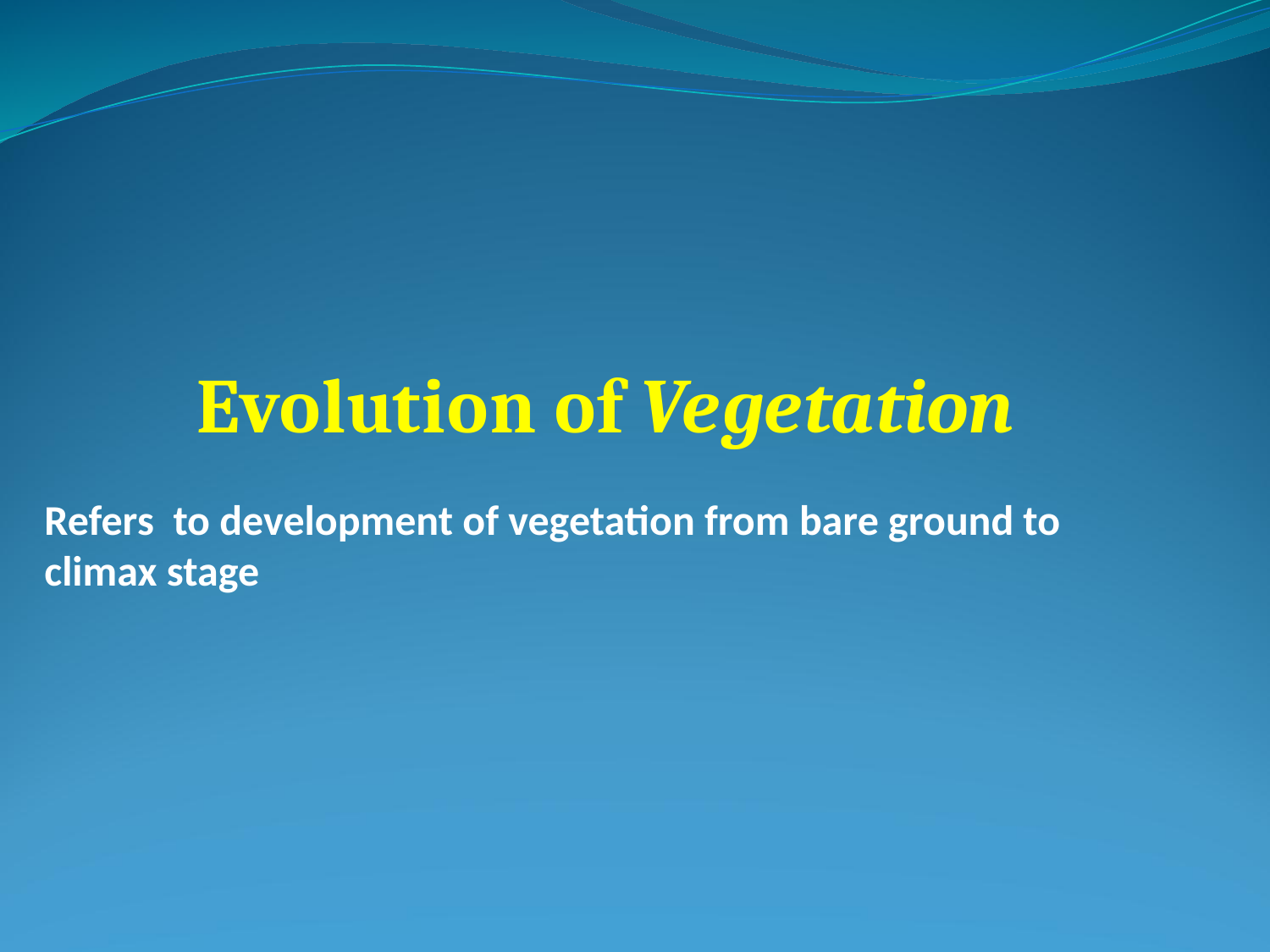

Evolution of Vegetation
Refers  to development of vegetation from bare ground to climax stage